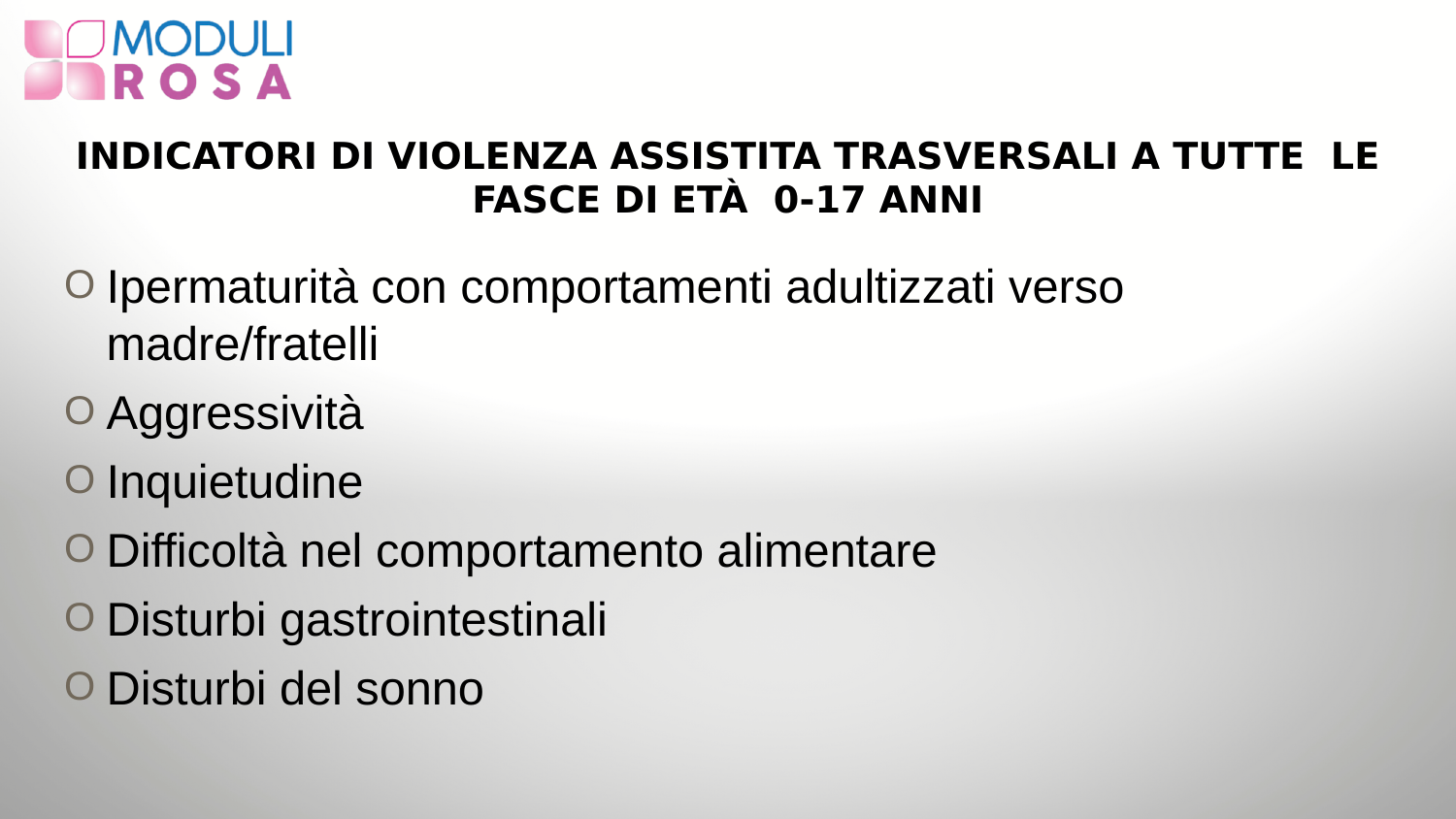

# INDICATORI DI VIOLENZA ASSISTITA TRASVERSALI A TUTTE  LE FASCE DI ETÀ  0-17 ANNI
Ipermaturità con comportamenti adultizzati verso madre/fratelli
Aggressività
Inquietudine
Difficoltà nel comportamento alimentare
Disturbi gastrointestinali
Disturbi del sonno